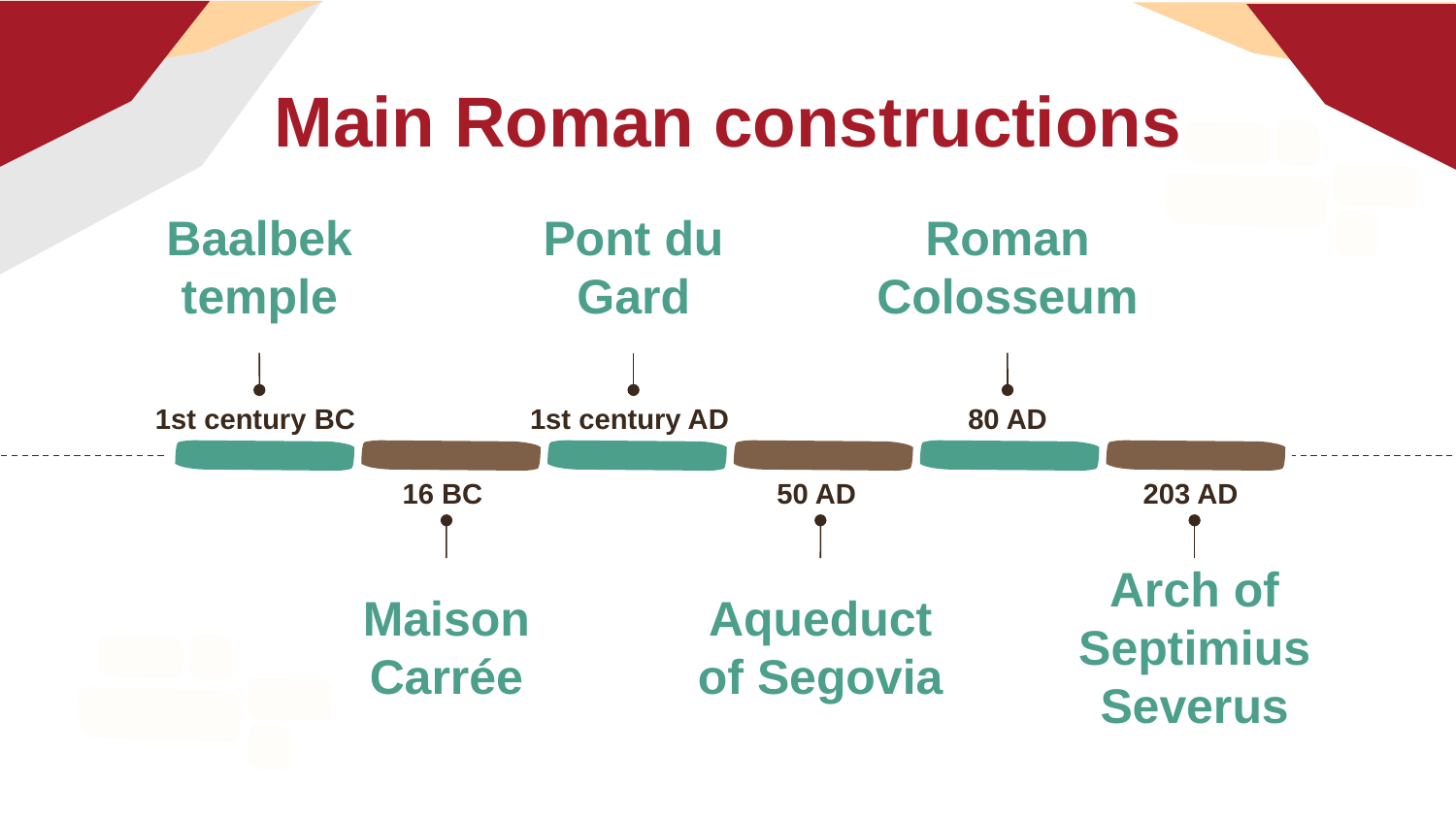

# Main Roman constructions
Baalbek temple
Pont du Gard
Roman Colosseum
1st century BC
1st century AD
80 AD

16 BC
50 AD
203 AD
Maison Carrée
Aqueduct of Segovia
Arch of Septimius Severus